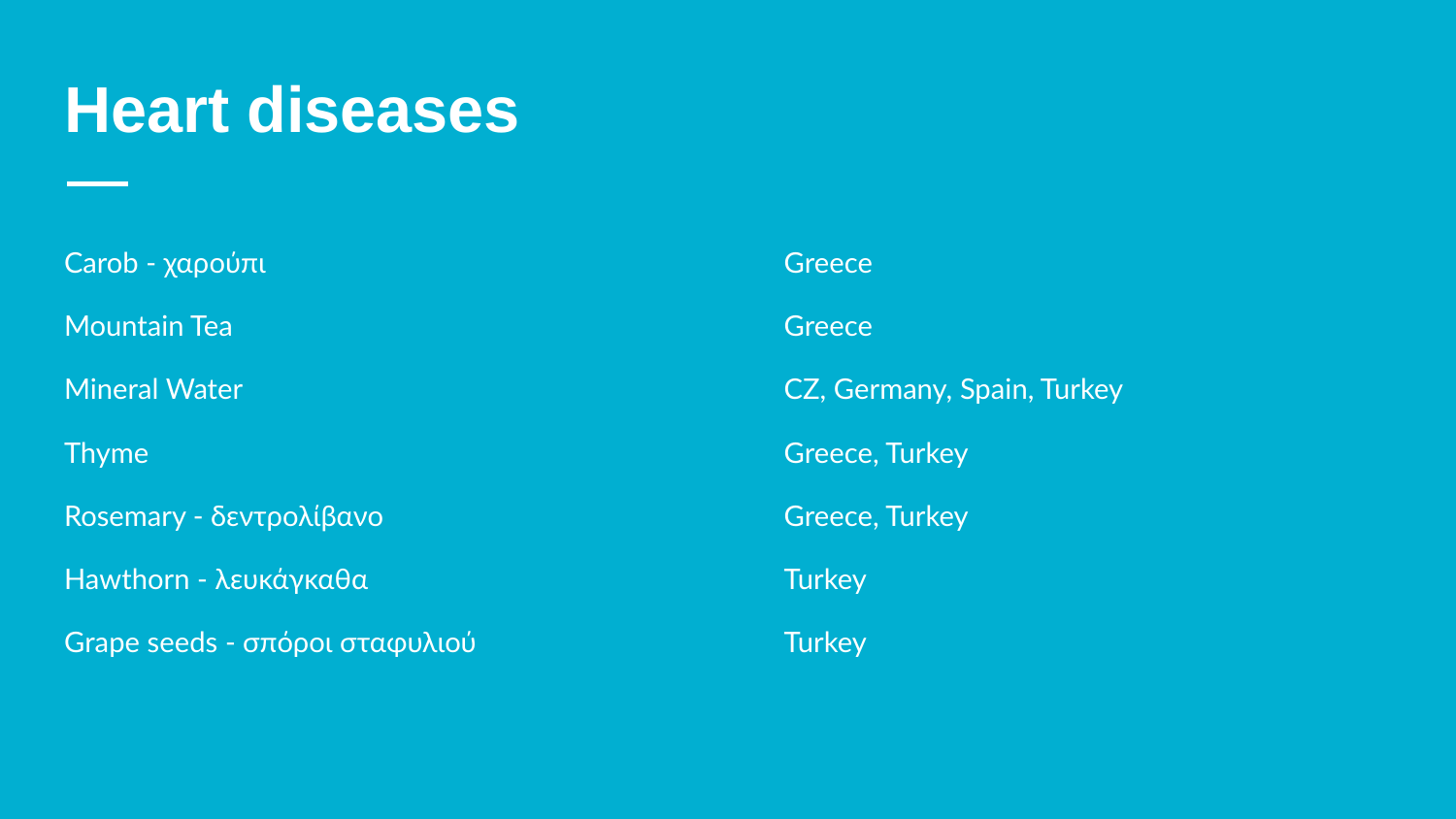

# Heart diseases
Carob - χαρούπι
Mountain Tea
Mineral Water
Thyme
Rosemary - δεντρολίβανο
Hawthorn - λευκάγκαθα
Grape seeds - σπόροι σταφυλιού
Greece
Greece
CZ, Germany, Spain, Turkey
Greece, Turkey
Greece, Turkey
Turkey
Turkey